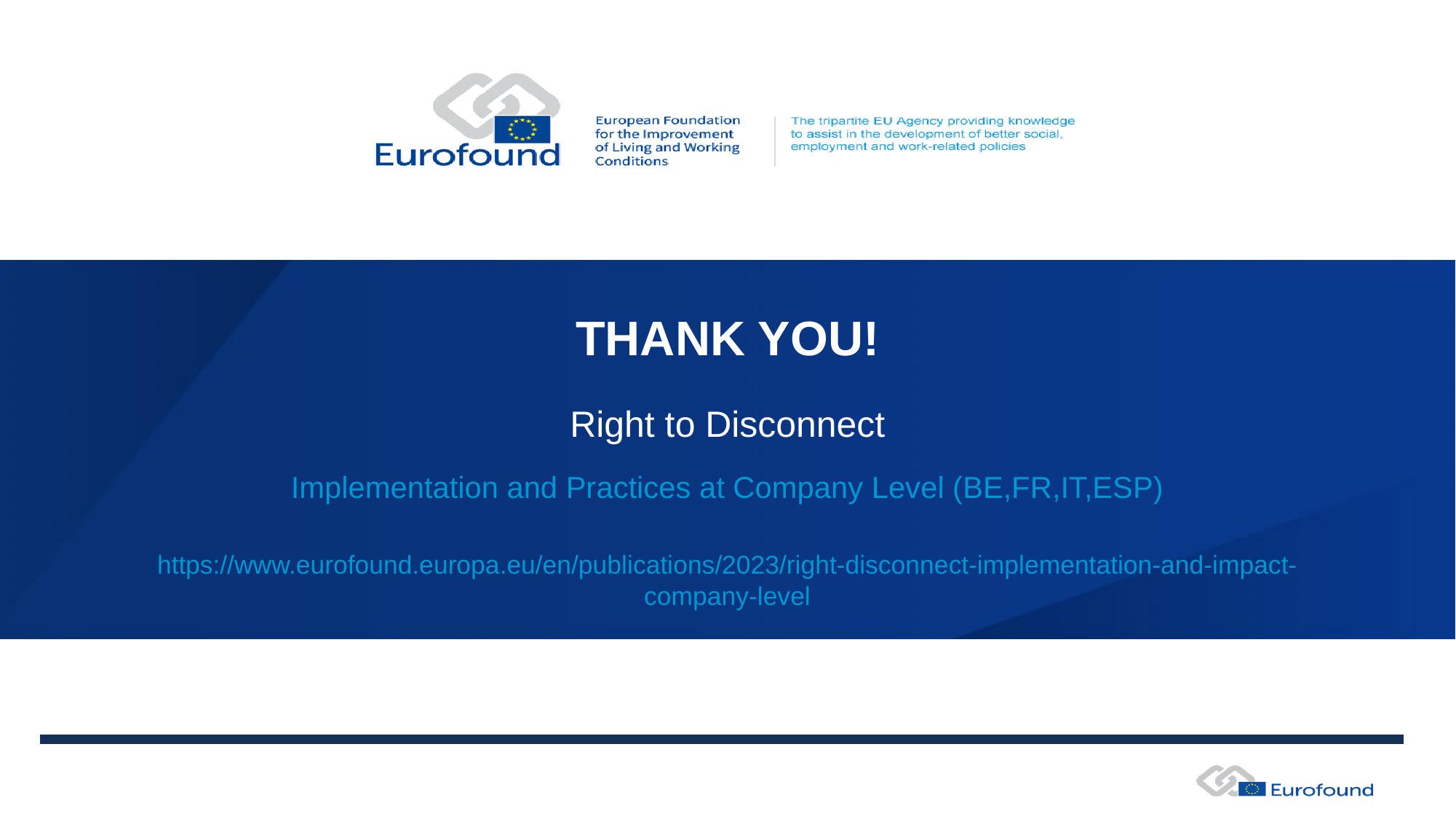

# THANK YOU!
Right to Disconnect

Implementation and Practices at Company Level (BE,FR,IT,ESP)

https://www.eurofound.europa.eu/en/publications/2023/right-disconnect-implementation-and-impact-company-level